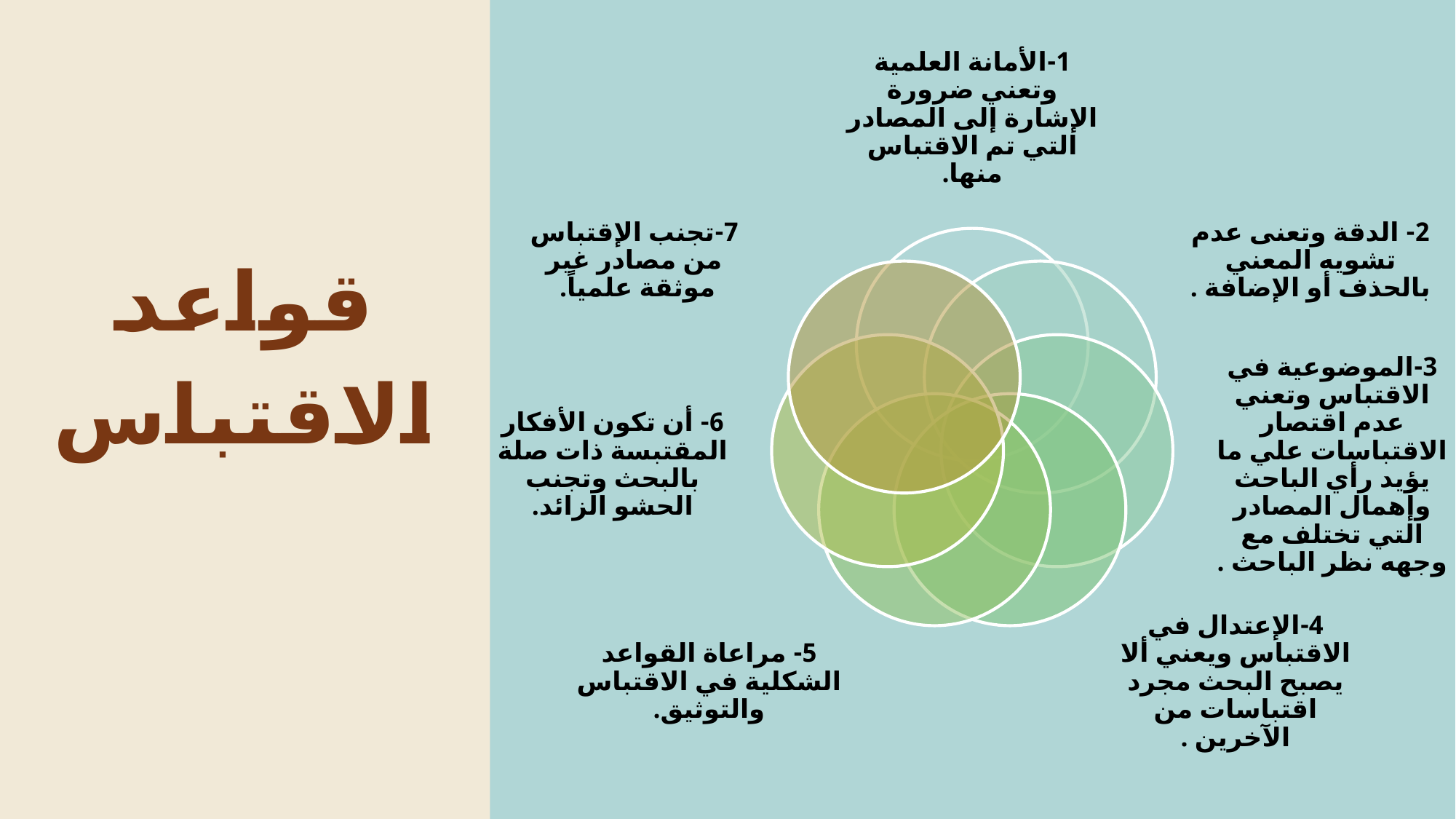

1-الأمانة العلمية وتعني ضرورة الإشارة إلى المصادر التي تم الاقتباس منها.
2- الدقة وتعنى عدم تشويه المعني بالحذف أو الإضافة .
3-الموضوعية في الاقتباس وتعني عدم اقتصار الاقتباسات علي ما يؤيد رأي الباحث وإهمال المصادر التي تختلف مع وجهه نظر الباحث .
4-الإعتدال في الاقتباس ويعني ألا يصبح البحث مجرد اقتباسات من الآخرين .
5- مراعاة القواعد الشكلية في الاقتباس والتوثيق.
6- أن تكون الأفكار المقتبسة ذات صلة بالبحث وتجنب الحشو الزائد.
7-تجنب الإقتباس من مصادر غير موثقة علمياً.
# قواعد الاقتباس